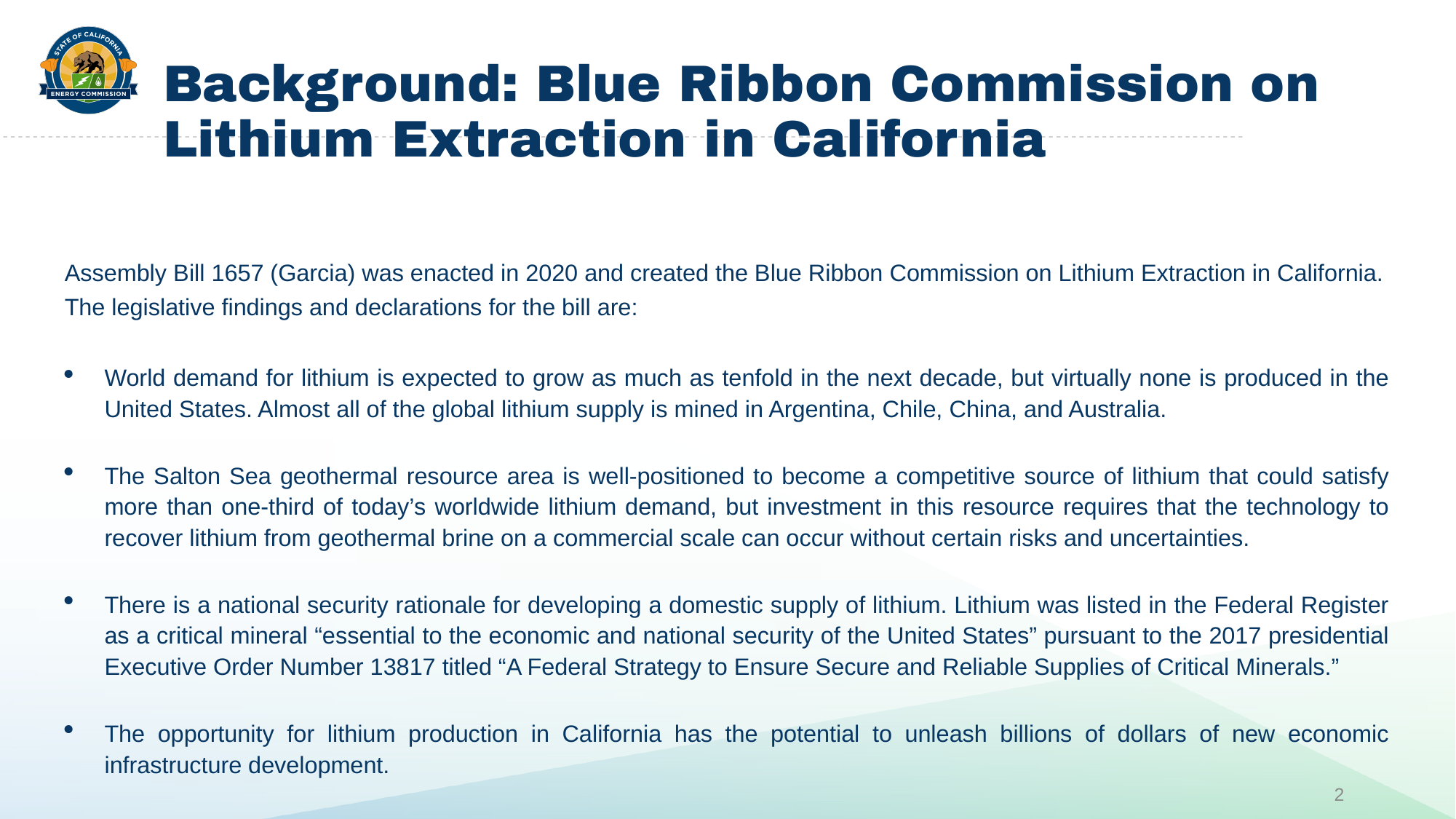

# Background: Blue Ribbon Commission on Lithium Extraction in California
Assembly Bill 1657 (Garcia) was enacted in 2020 and created the Blue Ribbon Commission on Lithium Extraction in California. The legislative findings and declarations for the bill are:

World demand for lithium is expected to grow as much as tenfold in the next decade, but virtually none is produced in the United States. Almost all of the global lithium supply is mined in Argentina, Chile, China, and Australia.

The Salton Sea geothermal resource area is well-positioned to become a competitive source of lithium that could satisfy more than one-third of today’s worldwide lithium demand, but investment in this resource requires that the technology to recover lithium from geothermal brine on a commercial scale can occur without certain risks and uncertainties.

There is a national security rationale for developing a domestic supply of lithium. Lithium was listed in the Federal Register as a critical mineral “essential to the economic and national security of the United States” pursuant to the 2017 presidential Executive Order Number 13817 titled “A Federal Strategy to Ensure Secure and Reliable Supplies of Critical Minerals.”

The opportunity for lithium production in California has the potential to unleash billions of dollars of new economic infrastructure development.

2